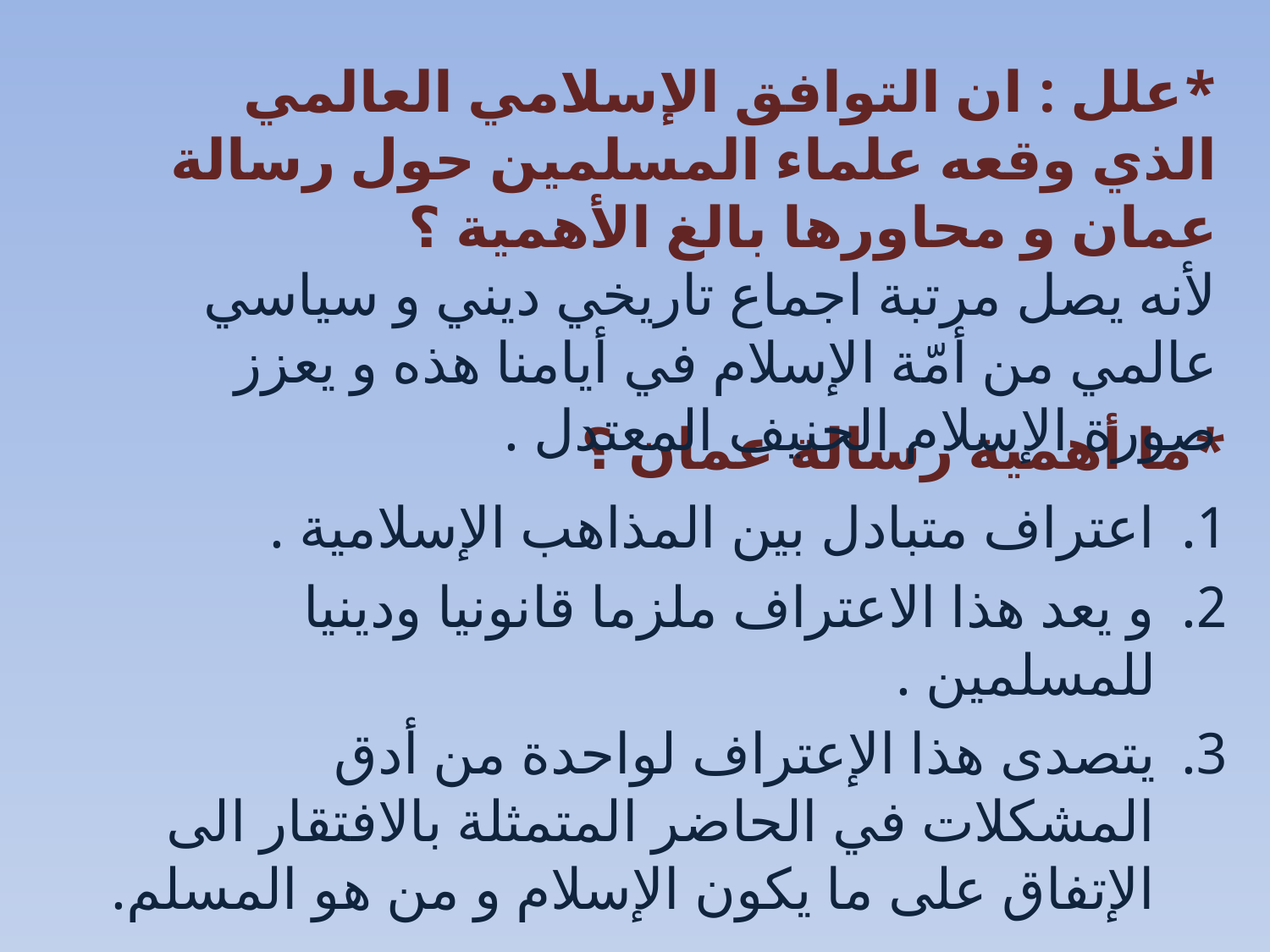

*علل : ان التوافق الإسلامي العالمي الذي وقعه علماء المسلمين حول رسالة عمان و محاورها بالغ الأهمية ؟
لأنه يصل مرتبة اجماع تاريخي ديني و سياسي عالمي من أمّة الإسلام في أيامنا هذه و يعزز صورة الإسلام الحنيف المعتدل .
*ما أهمية رسالة عمان ؟
اعتراف متبادل بين المذاهب الإسلامية .
و يعد هذا الاعتراف ملزما قانونيا ودينيا للمسلمين .
يتصدى هذا الإعتراف لواحدة من أدق المشكلات في الحاضر المتمثلة بالافتقار الى الإتفاق على ما يكون الإسلام و من هو المسلم.